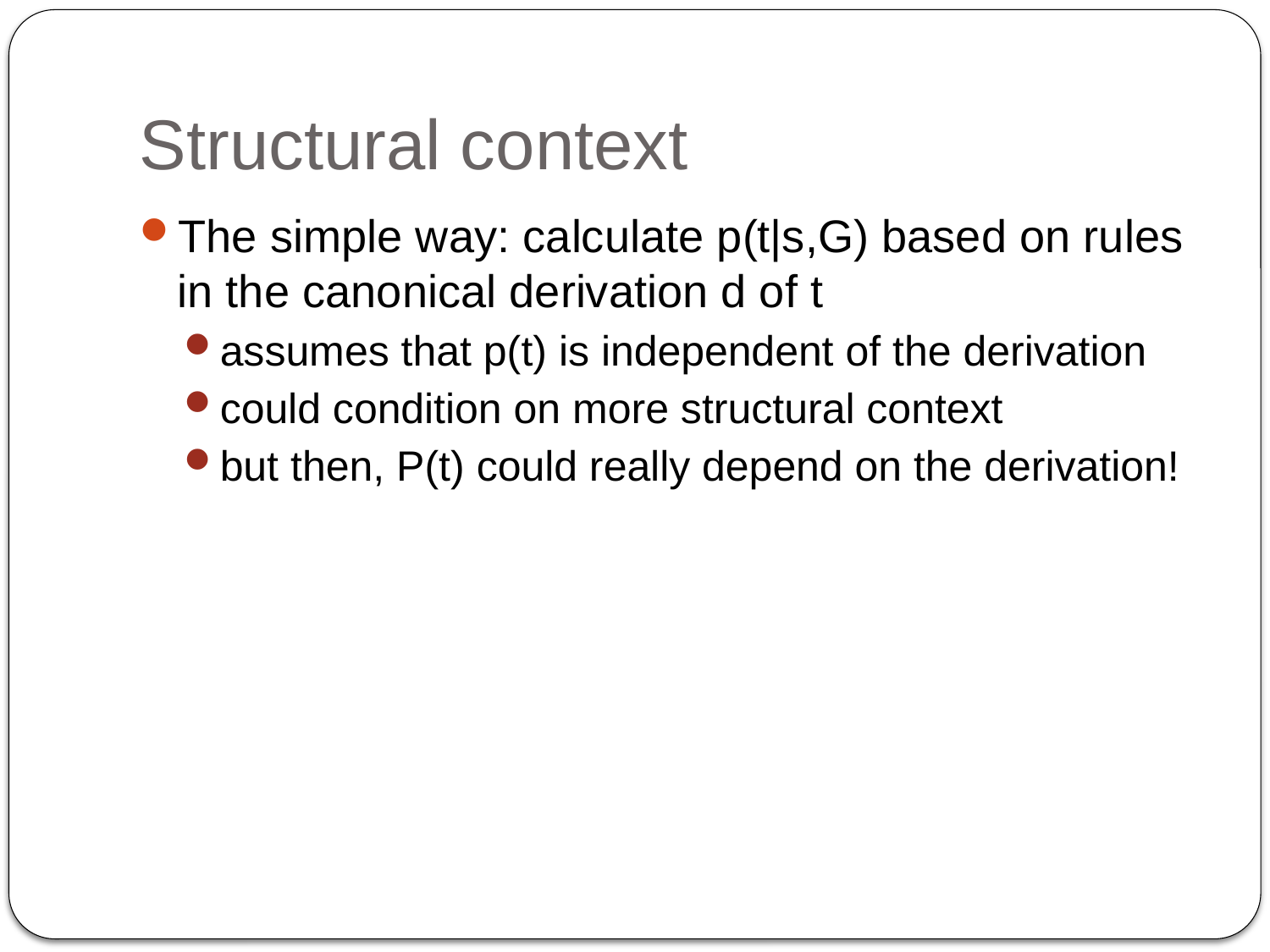

# Structural context
The simple way: calculate p(t|s,G) based on rules in the canonical derivation d of t
assumes that p(t) is independent of the derivation
could condition on more structural context
but then, P(t) could really depend on the derivation!